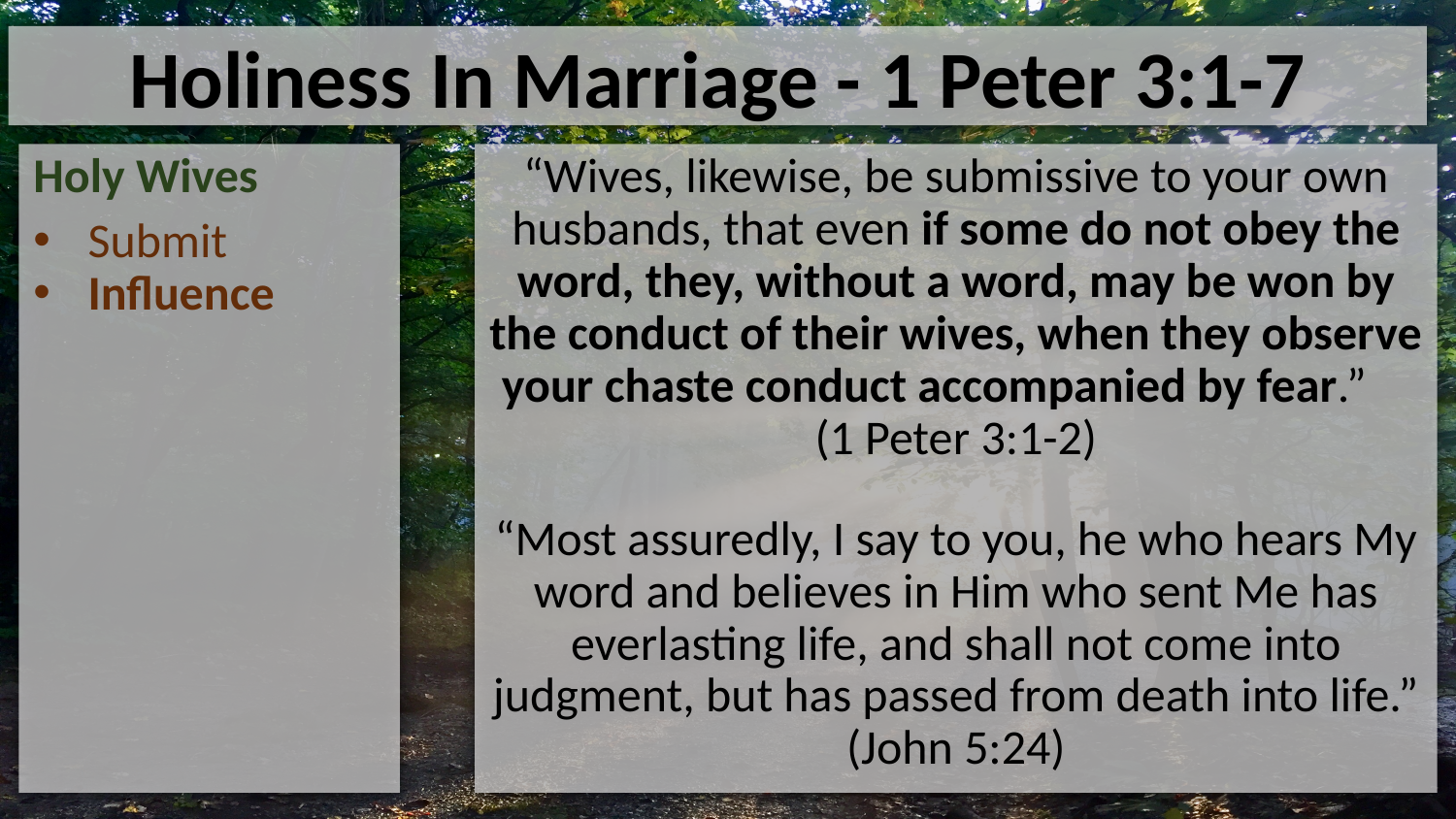

Holiness In Marriage - 1 Peter 3:1-7
Holy Wives
Submit
Influence

“Wives, likewise, be submissive to your own husbands, that even if some do not obey the word, they, without a word, may be won by the conduct of their wives, when they observe your chaste conduct accompanied by fear.”     (1 Peter 3:1-2)

“Most assuredly, I say to you, he who hears My word and believes in Him who sent Me has everlasting life, and shall not come into judgment, but has passed from death into life.” (John 5:24)